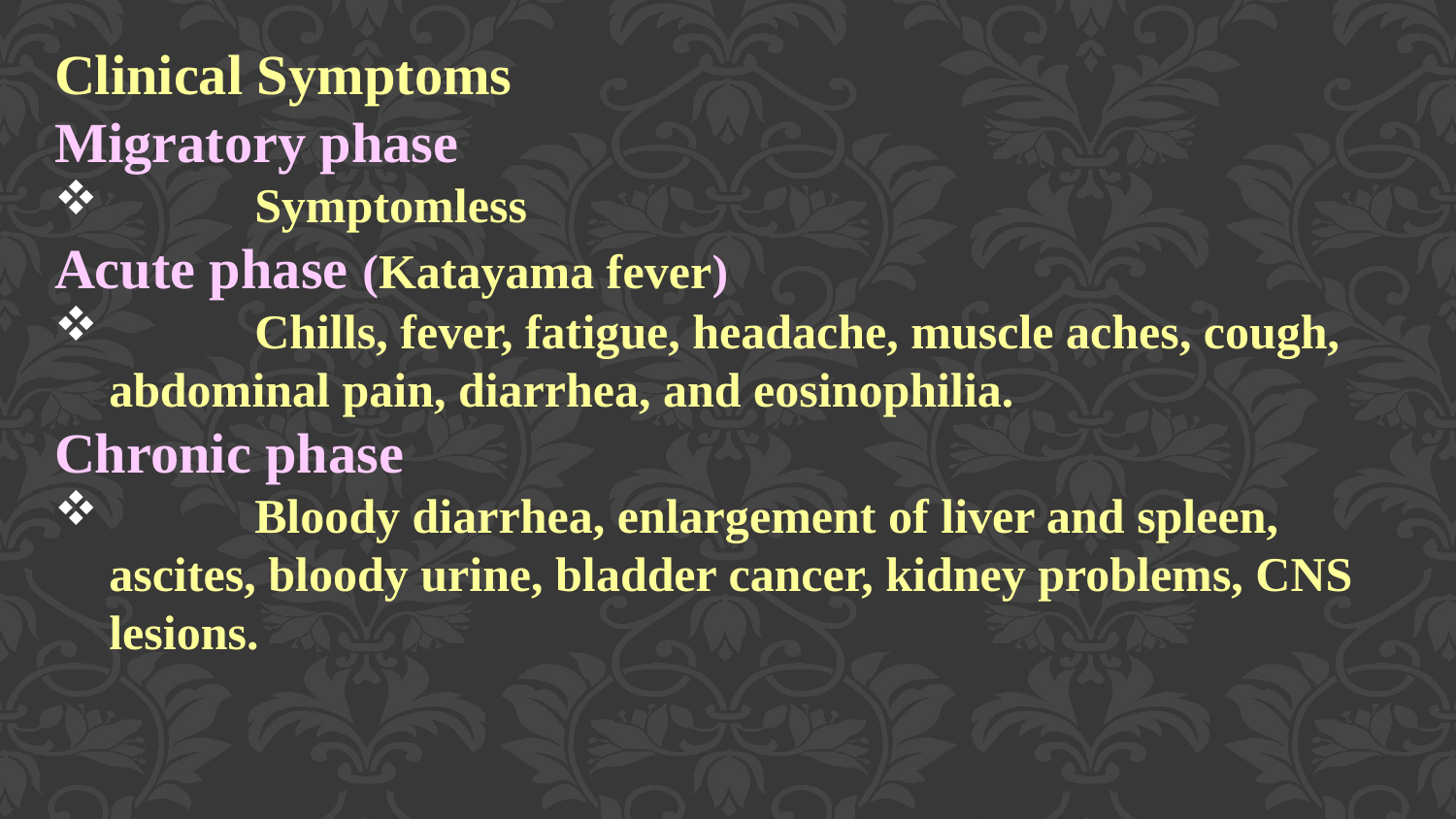

Clinical Symptoms
Migratory phase
	Symptomless
Acute phase (Katayama fever)
	Chills, fever, fatigue, headache, muscle aches, cough, abdominal pain, diarrhea, and eosinophilia.
Chronic phase
	Bloody diarrhea, enlargement of liver and spleen, ascites, bloody urine, bladder cancer, kidney problems, CNS lesions.